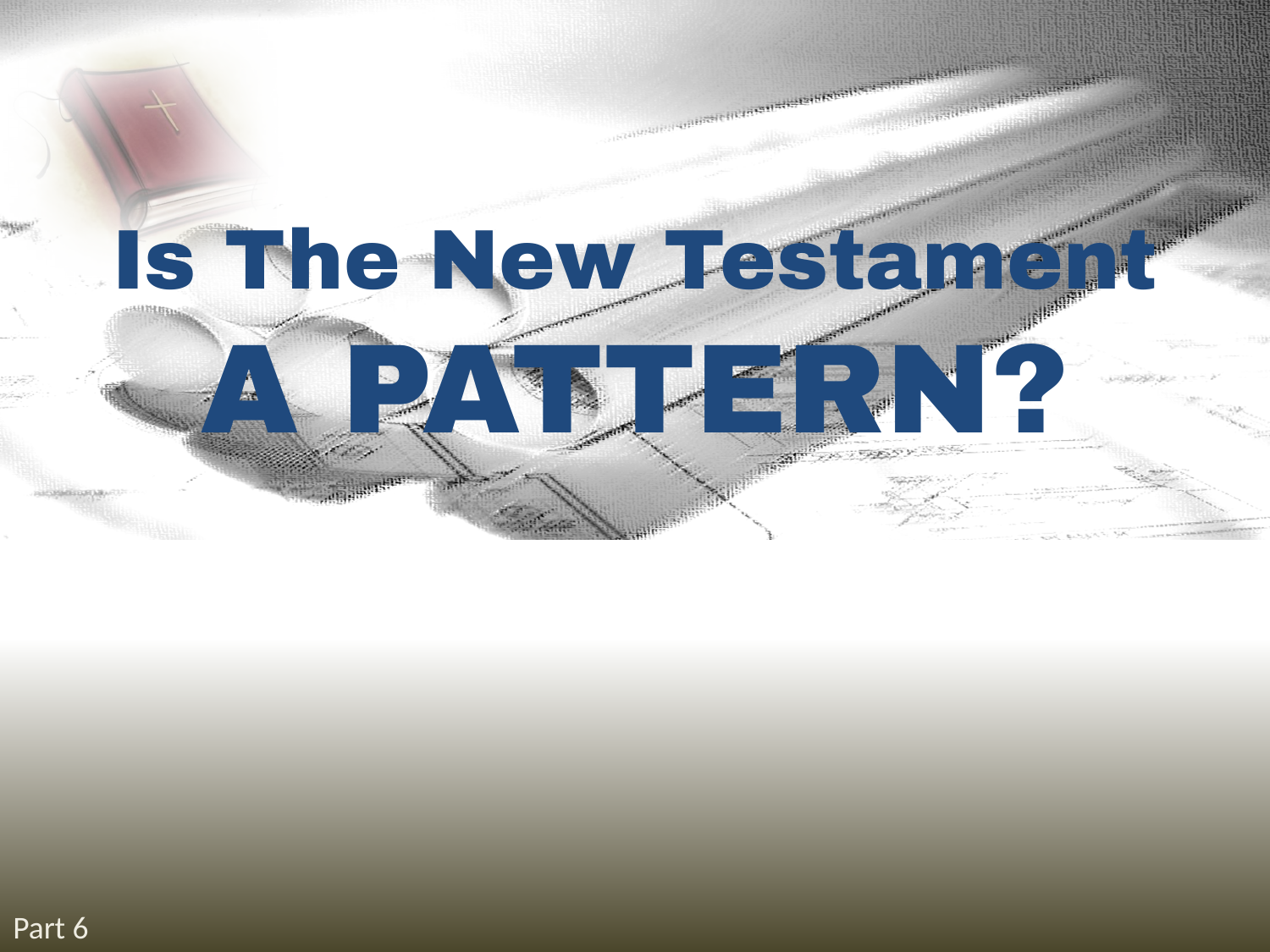

# Is The New Testament A PATTERN?

Part 6